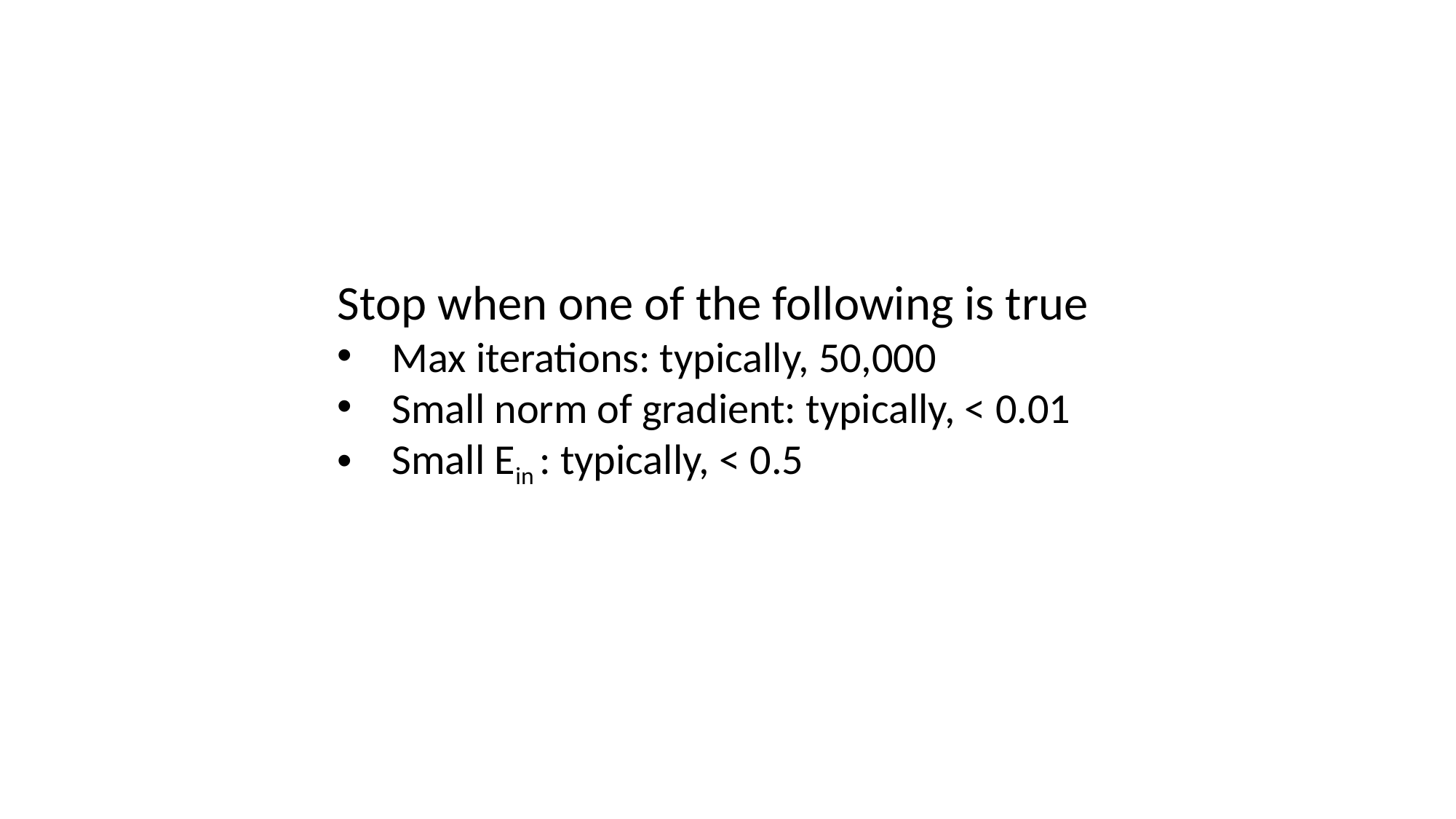

Stop when one of the following is true
Max iterations: typically, 50,000
Small norm of gradient: typically, < 0.01
Small Ein : typically, < 0.5